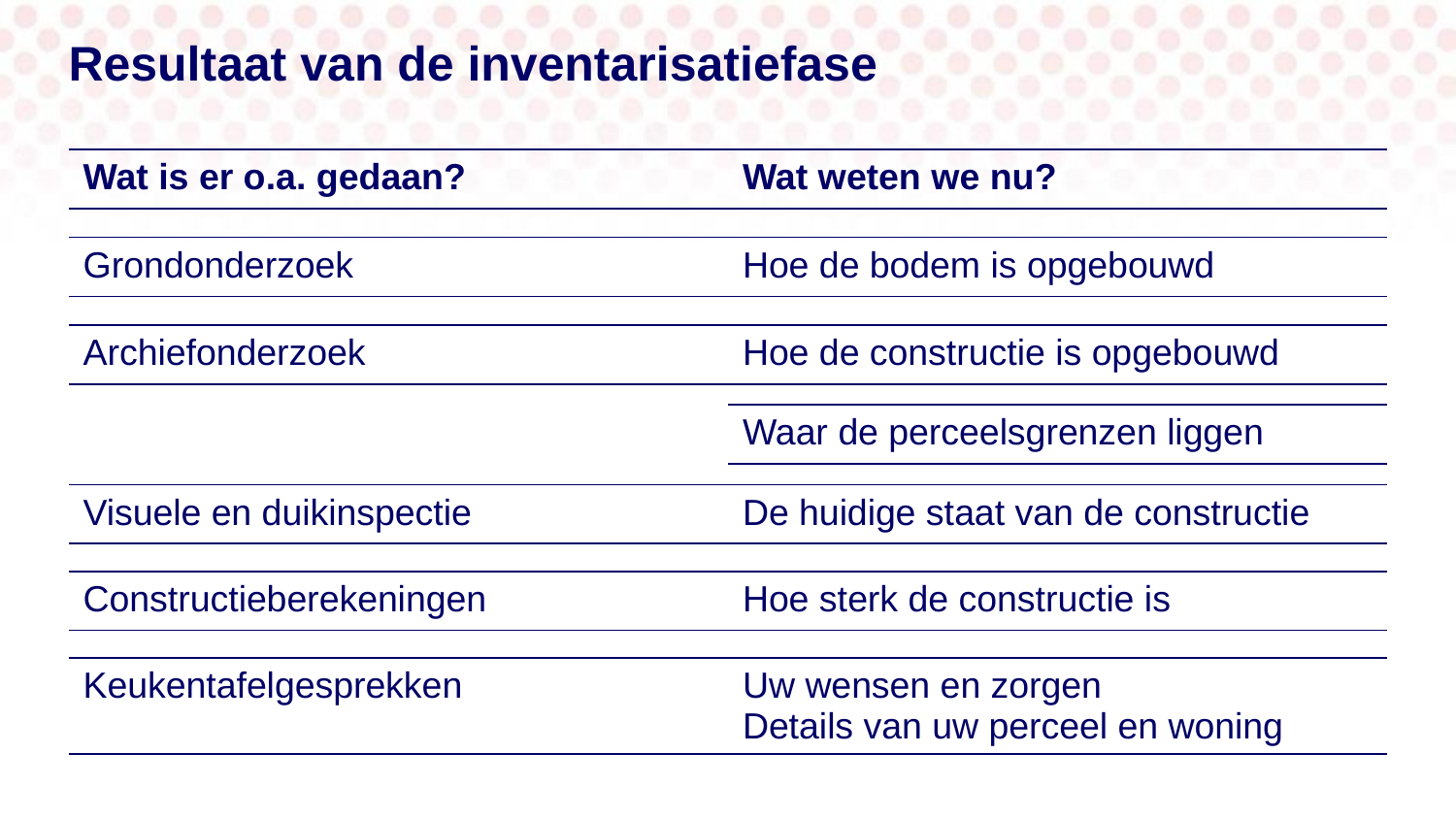

# Resultaat van de inventarisatiefase
| Wat is er o.a. gedaan? | Wat weten we nu? |
| --- | --- |
| Grondonderzoek | Hoe de bodem is opgebouwd |
| --- | --- |
| Archiefonderzoek | Hoe de constructie is opgebouwd |
| --- | --- |
| Waar de perceelsgrenzen liggen |
| --- |
| Visuele en duikinspectie | De huidige staat van de constructie |
| --- | --- |
| Constructieberekeningen | Hoe sterk de constructie is |
| --- | --- |
| Keukentafelgesprekken | Uw wensen en zorgen Details van uw perceel en woning |
| --- | --- |